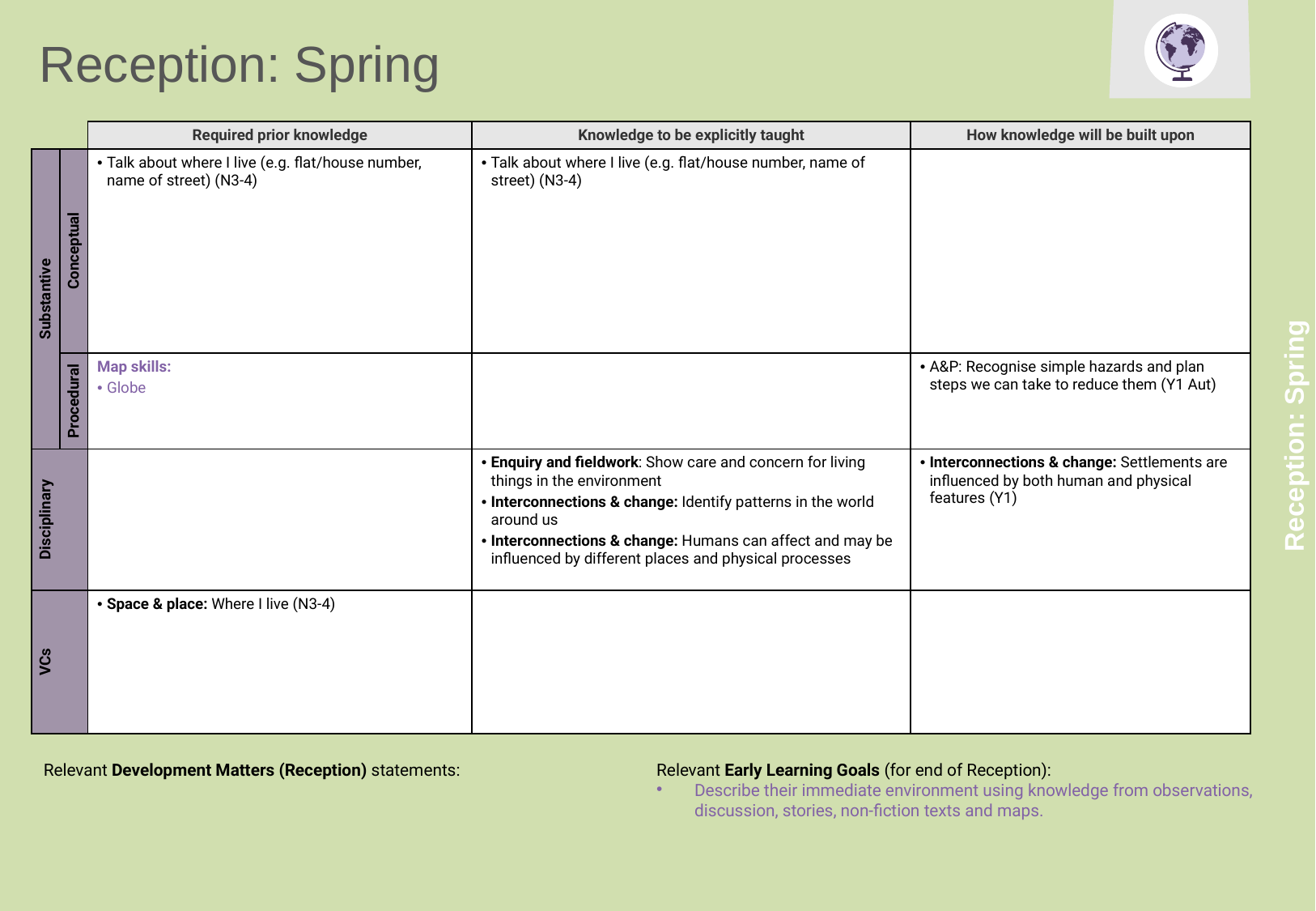

Reception: Spring
|  |  | Required prior knowledge | Knowledge to be explicitly taught | How knowledge will be built upon |
| --- | --- | --- | --- | --- |
| Substantive | Conceptual | Talk about where I live (e.g. flat/house number, name of street) (N3-4) | Talk about where I live (e.g. flat/house number, name of street) (N3-4) |  |
|  | Procedural | Map skills: Globe |  | A&P: Recognise simple hazards and plan steps we can take to reduce them (Y1 Aut) |
| Disciplinary |  |  | Enquiry and fieldwork: Show care and concern for living things in the environment Interconnections & change: Identify patterns in the world around us Interconnections & change: Humans can affect and may be influenced by different places and physical processes | Interconnections & change: Settlements are influenced by both human and physical features (Y1) |
| VCs |  | Space & place: Where I live (N3-4) |  |  |
Reception: Spring
Relevant Development Matters (Reception) statements:

Relevant Early Learning Goals (for end of Reception):
Describe their immediate environment using knowledge from observations, discussion, stories, non-fiction texts and maps.